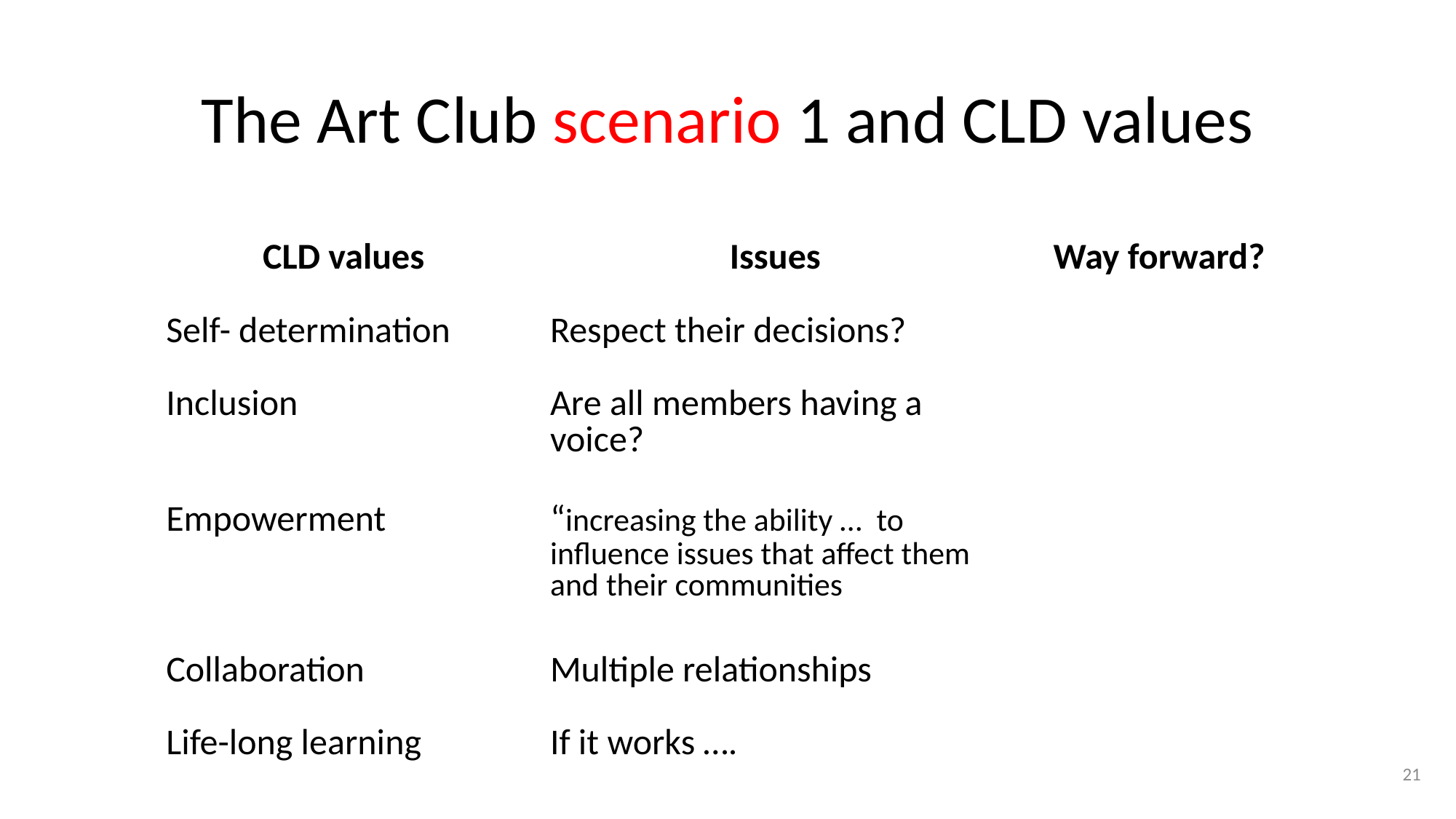

# The Art Club scenario 1 and CLD values

| CLD values | Issues | Way forward? |
| --- | --- | --- |
| Self- determination | Respect their decisions? |  |
| Inclusion | Are all members having a voice? |  |
| Empowerment | “increasing the ability … to influence issues that affect them and their communities |  |
| Collaboration | Multiple relationships |  |
| Life-long learning | If it works …. |  |
21